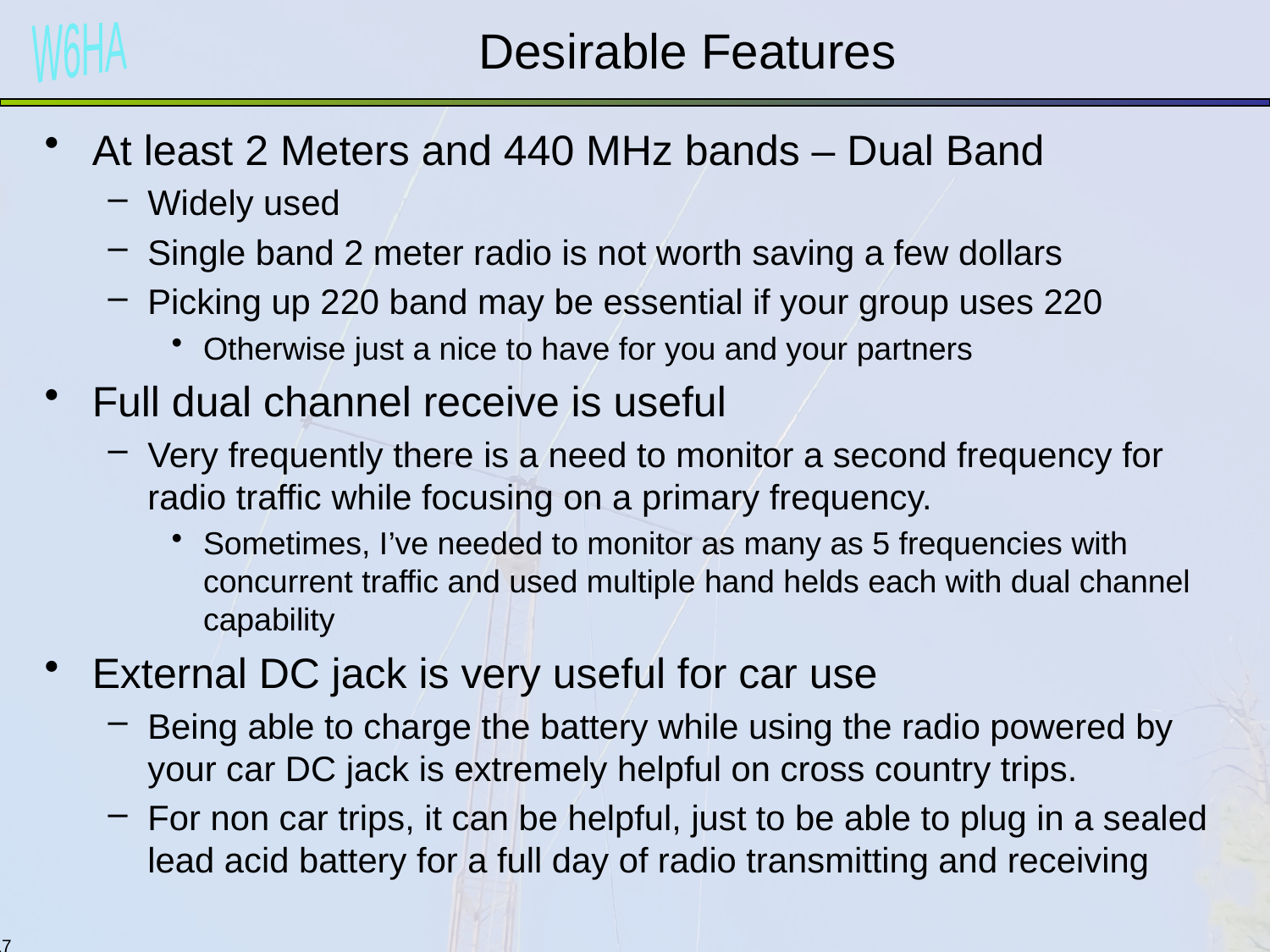

# Desirable Features
At least 2 Meters and 440 MHz bands – Dual Band
Widely used
Single band 2 meter radio is not worth saving a few dollars
Picking up 220 band may be essential if your group uses 220
Otherwise just a nice to have for you and your partners
Full dual channel receive is useful
Very frequently there is a need to monitor a second frequency for radio traffic while focusing on a primary frequency.
Sometimes, I’ve needed to monitor as many as 5 frequencies with concurrent traffic and used multiple hand helds each with dual channel capability
External DC jack is very useful for car use
Being able to charge the battery while using the radio powered by your car DC jack is extremely helpful on cross country trips.
For non car trips, it can be helpful, just to be able to plug in a sealed lead acid battery for a full day of radio transmitting and receiving